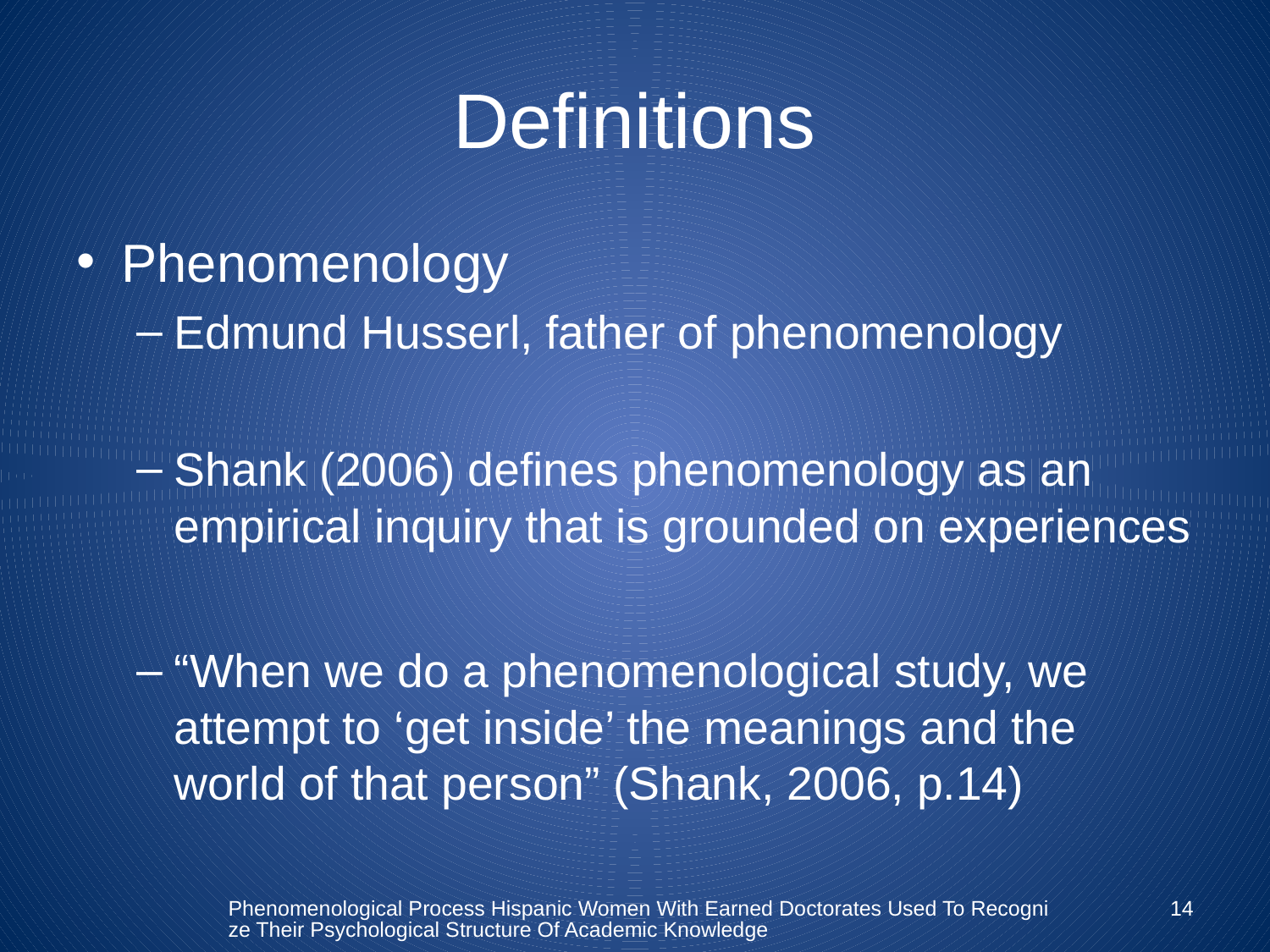

# Definitions
Phenomenology
Edmund Husserl, father of phenomenology

Shank (2006) defines phenomenology as an empirical inquiry that is grounded on experiences

“When we do a phenomenological study, we attempt to ‘get inside’ the meanings and the world of that person” (Shank, 2006, p.14)

Phenomenological Process Hispanic Women With Earned Doctorates Used To Recognize Their Psychological Structure Of Academic Knowledge
14